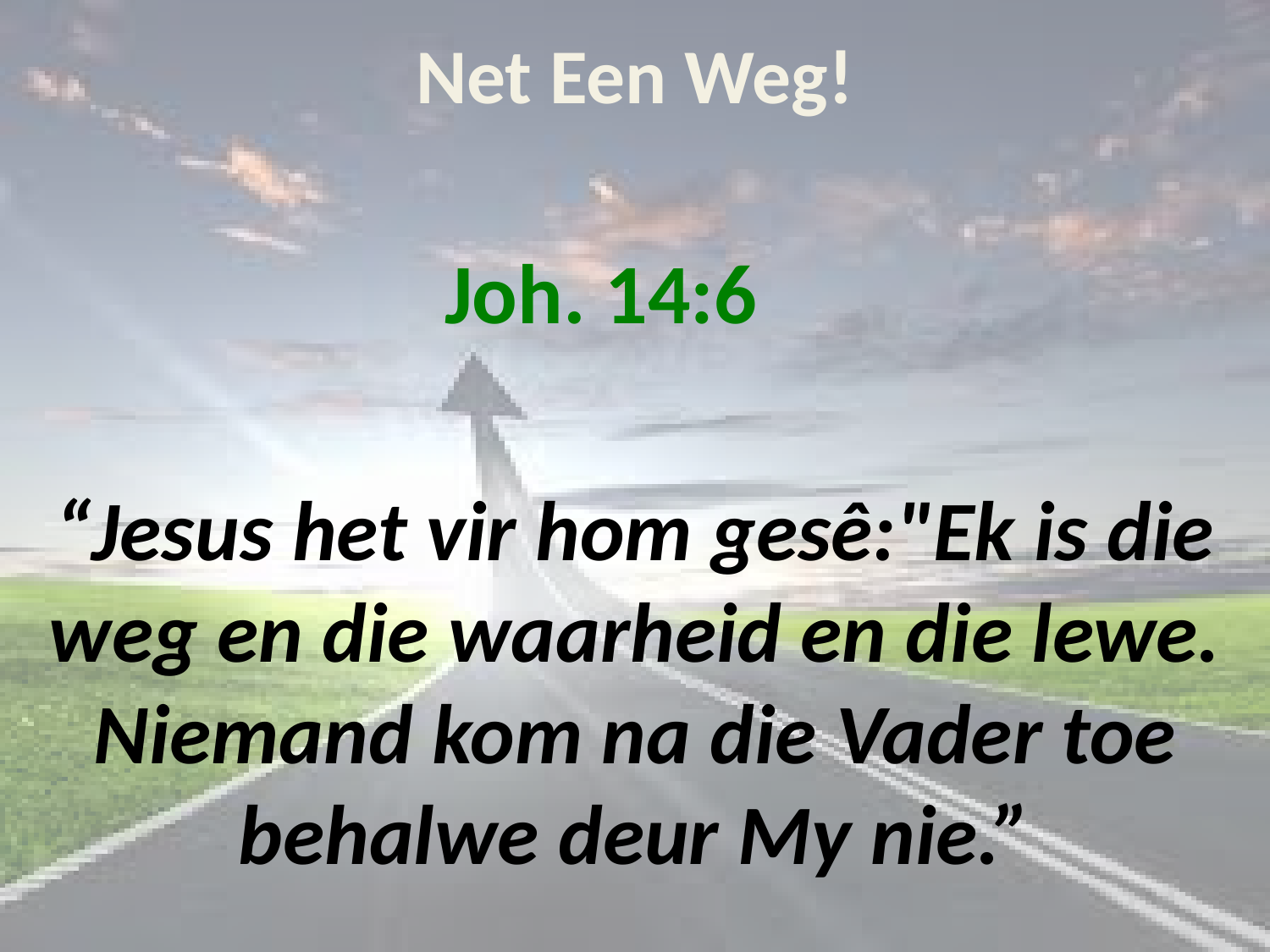

# Net Een Weg!
Joh. 14:6

“Jesus het vir hom gesê:"Ek is die weg en die waarheid en die lewe. Niemand kom na die Vader toe behalwe deur My nie.”